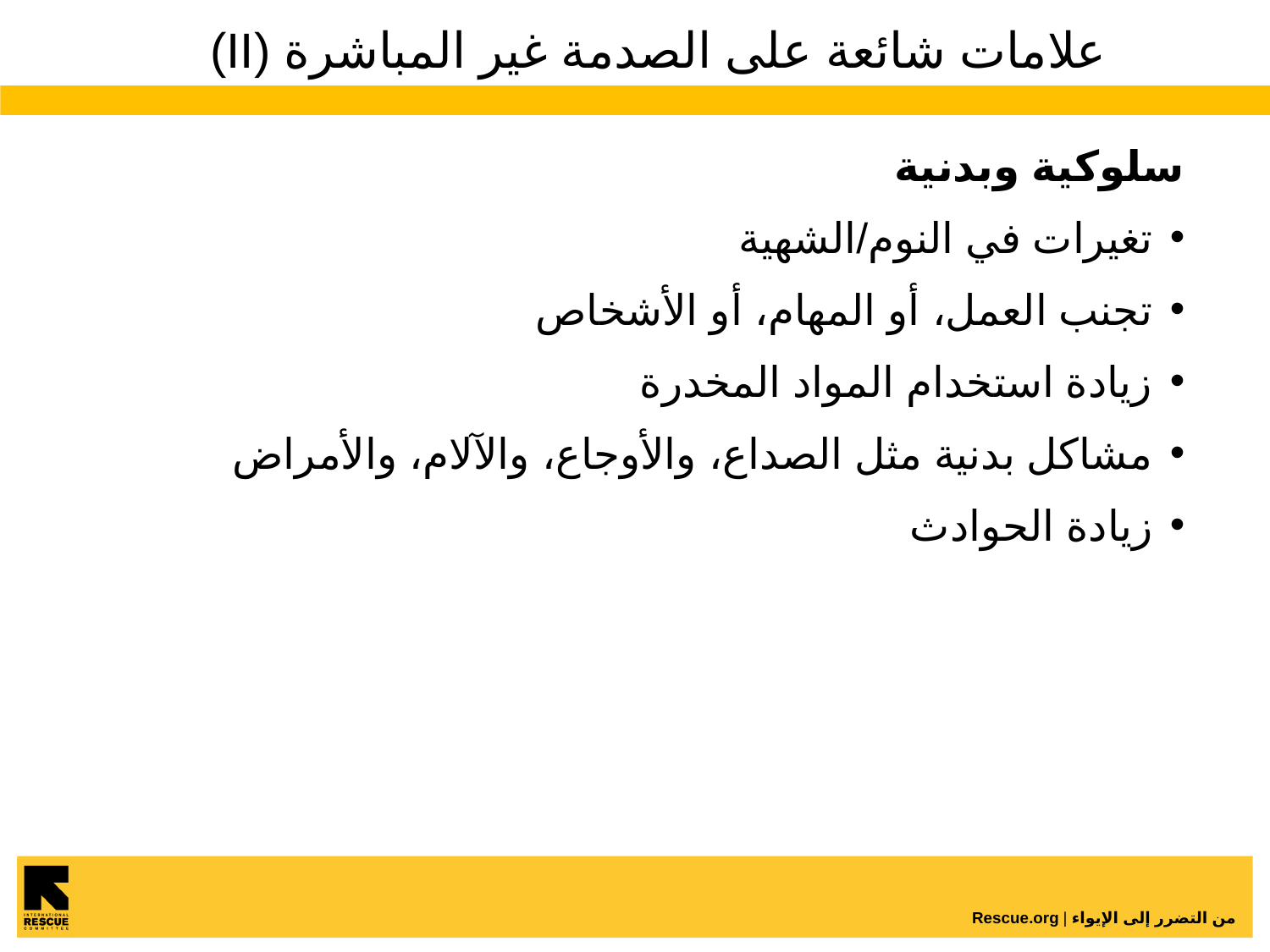

# علامات شائعة على الصدمة غير المباشرة (II)
سلوكية وبدنية
تغيرات في النوم/الشهية
تجنب العمل، أو المهام، أو الأشخاص
زيادة استخدام المواد المخدرة
مشاكل بدنية مثل الصداع، والأوجاع، والآلام، والأمراض
زيادة الحوادث